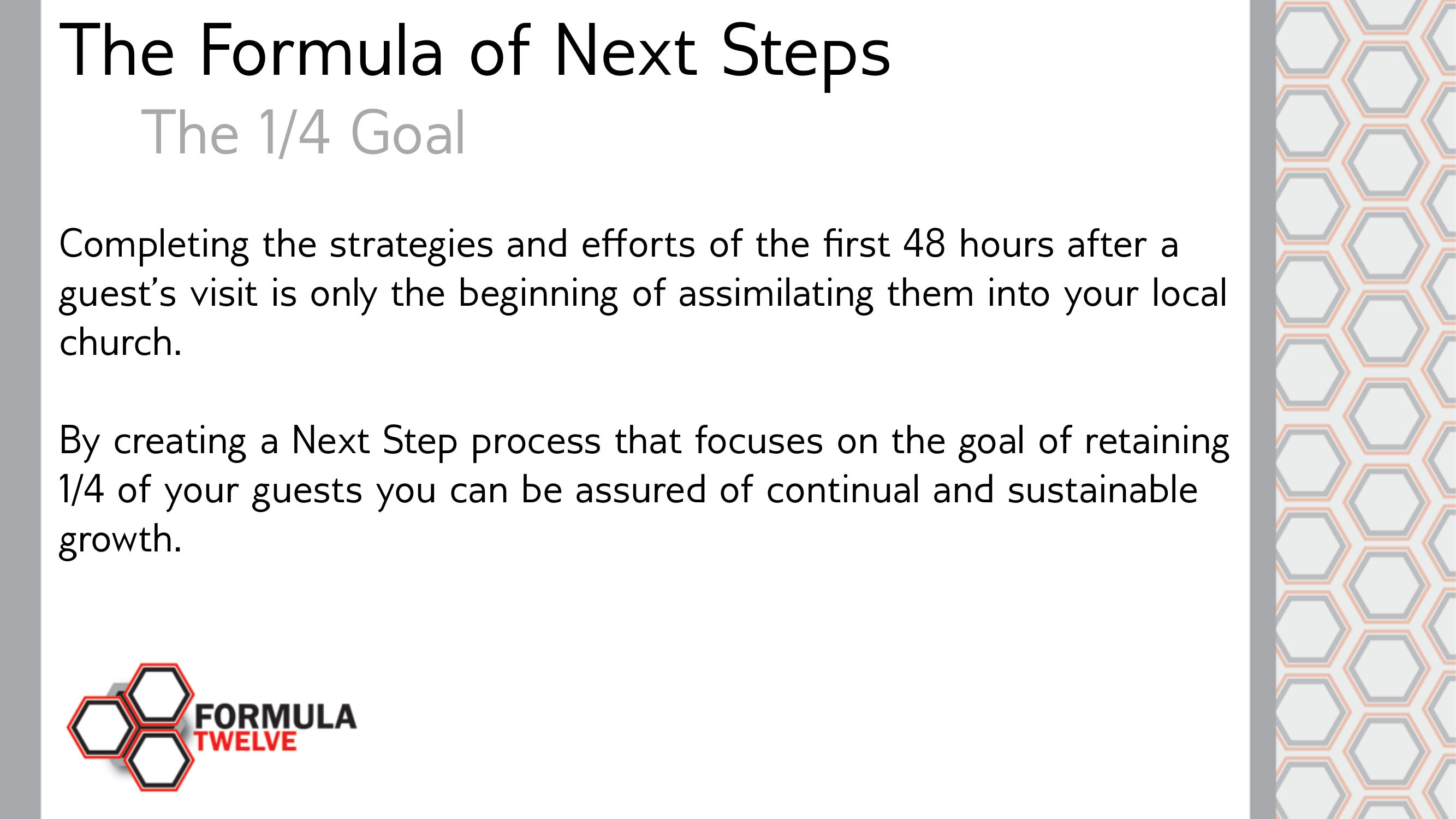

The Formula of Next Steps
	The 1/4 Goal

Completing the strategies and efforts of the first 48 hours after a guest’s visit is only the beginning of assimilating them into your local church.

By creating a Next Step process that focuses on the goal of retaining 1/4 of your guests you can be assured of continual and sustainable growth.